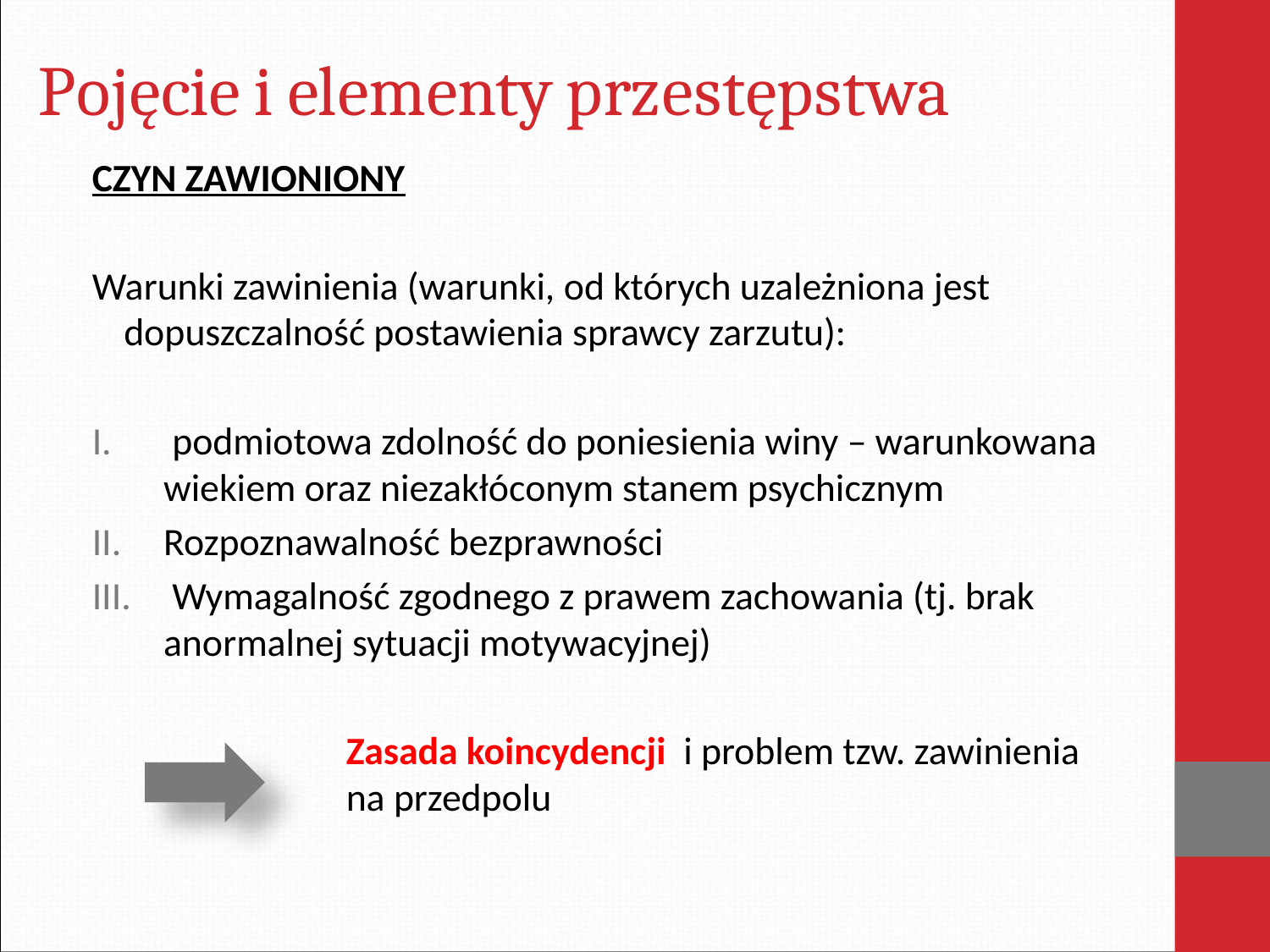

# Pojęcie i elementy przestępstwa
CZYN ZAWIONIONY

Warunki zawinienia (warunki, od których uzależniona jest dopuszczalność postawienia sprawcy zarzutu):

 podmiotowa zdolność do poniesienia winy – warunkowana wiekiem oraz niezakłóconym stanem psychicznym
Rozpoznawalność bezprawności
 Wymagalność zgodnego z prawem zachowania (tj. brak anormalnej sytuacji motywacyjnej)

		Zasada koincydencji  i problem tzw. zawinienia 			na przedpolu